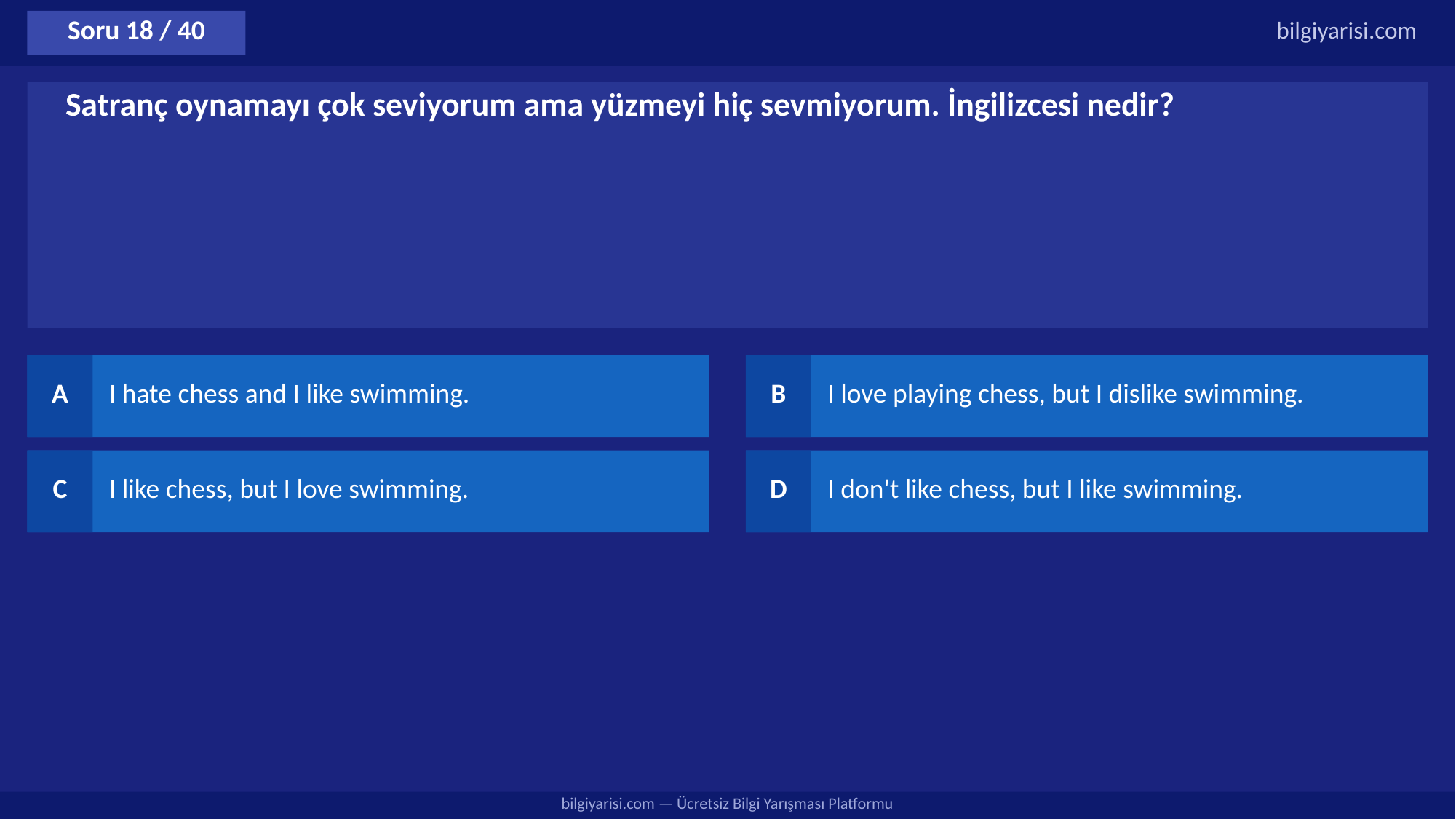

Soru 18 / 40
bilgiyarisi.com

Satranç oynamayı çok seviyorum ama yüzmeyi hiç sevmiyorum. İngilizcesi nedir?

A
I hate chess and I like swimming.

B
I love playing chess, but I dislike swimming.

C
I like chess, but I love swimming.

D
I don't like chess, but I like swimming.
bilgiyarisi.com — Ücretsiz Bilgi Yarışması Platformu